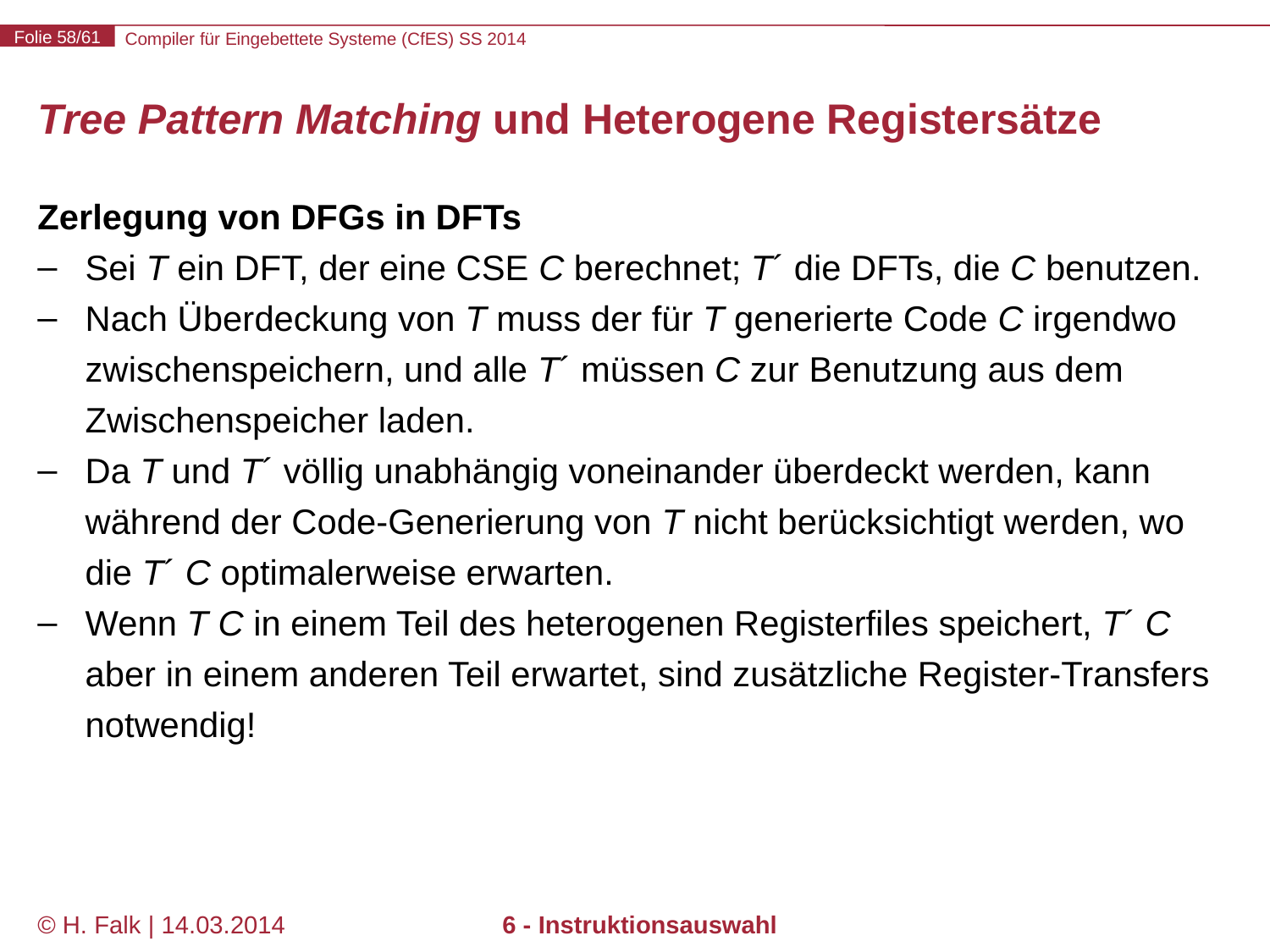

# Tree Pattern Matching und Heterogene Registersätze
Zerlegung von DFGs in DFTs
Sei T ein DFT, der eine CSE C berechnet; T´ die DFTs, die C benutzen.
Nach Überdeckung von T muss der für T generierte Code C irgendwo zwischenspeichern, und alle T´ müssen C zur Benutzung aus dem Zwischenspeicher laden.
Da T und T´ völlig unabhängig voneinander überdeckt werden, kann während der Code-Generierung von T nicht berücksichtigt werden, wo die T´ C optimalerweise erwarten.
Wenn T C in einem Teil des heterogenen Registerfiles speichert, T´ C aber in einem anderen Teil erwartet, sind zusätzliche Register-Transfers notwendig!
© H. Falk | 14.03.2014
6 - Instruktionsauswahl